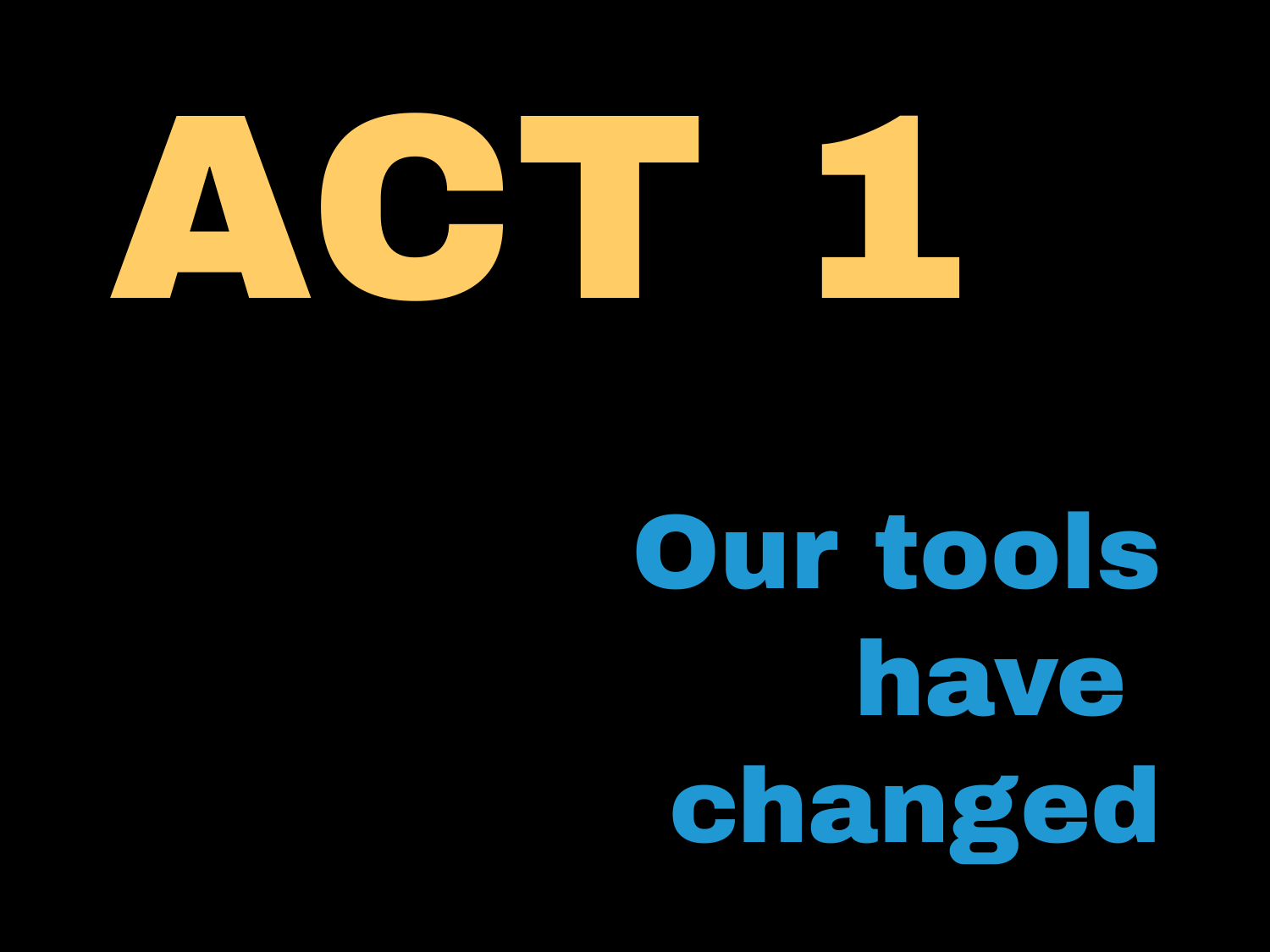

# ACT 1
Our tools
have
changed